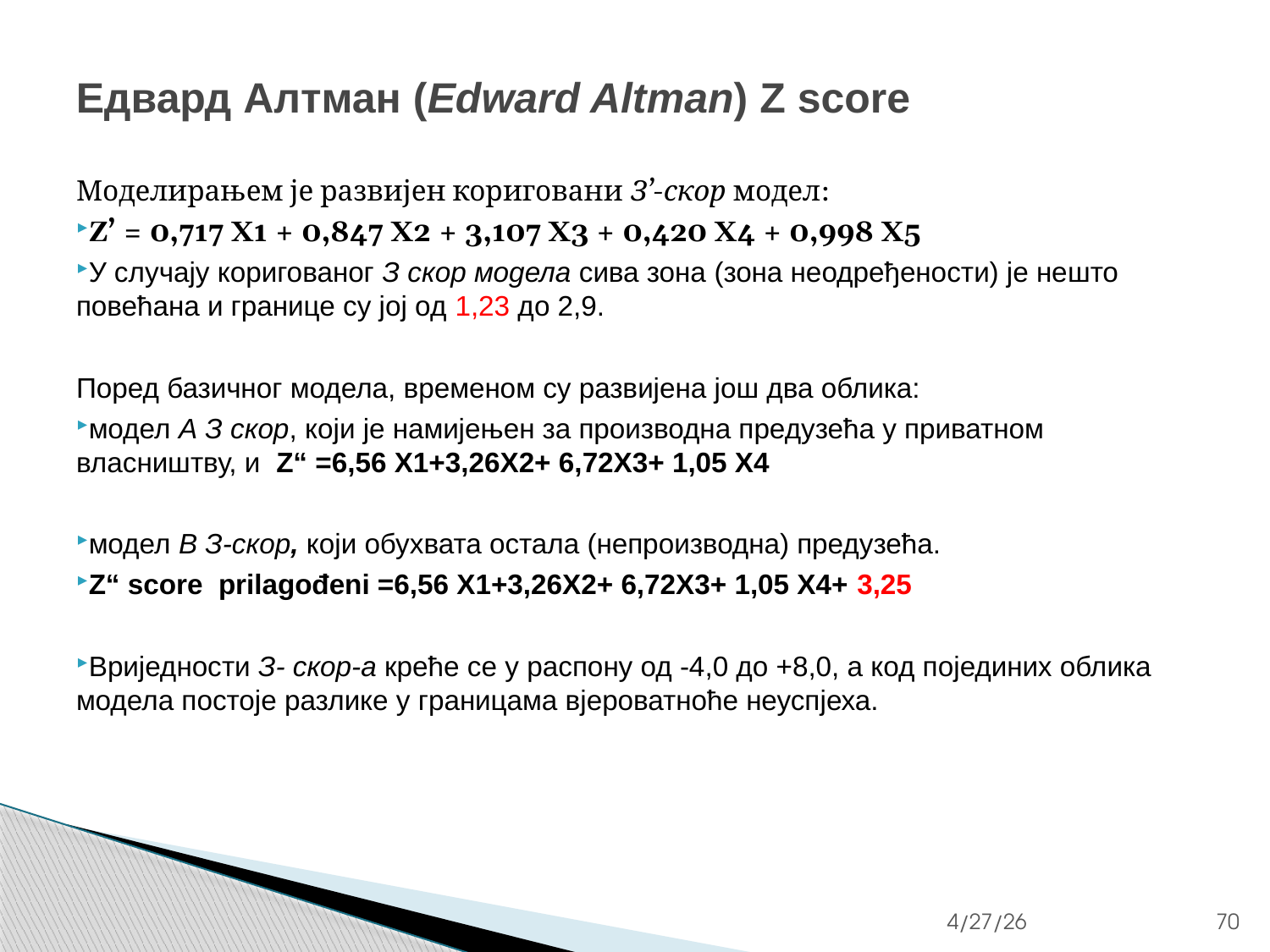

# Едвард Алтман (Edward Altman) Z score
Моделирањем је развијен кориговани З’-скор модел:
Z’ = 0,717 X1 + 0,847 X2 + 3,107 X3 + 0,420 X4 + 0,998 X5
У случају коригованог З скор модела сива зона (зона неодређености) је нешто повећана и границе су јој од 1,23 до 2,9.

Поред базичног модела, временом су развијена још два облика:
модел А З скор, који је намијењен за производна предузећа у приватном власништву, и  Z“ =6,56 X1+3,26X2+ 6,72X3+ 1,05 X4

модел B З-скор, који обухвата остала (непроизводна) предузећа.
Z“ score  prilagođeni =6,56 X1+3,26X2+ 6,72X3+ 1,05 X4+ 3,25

Вриједности З- скор-а креће се у распону од -4,0 до +8,0, а код појединих облика модела постоје разлике у границама вјероватноће неуспјеха.

4/27/26
70